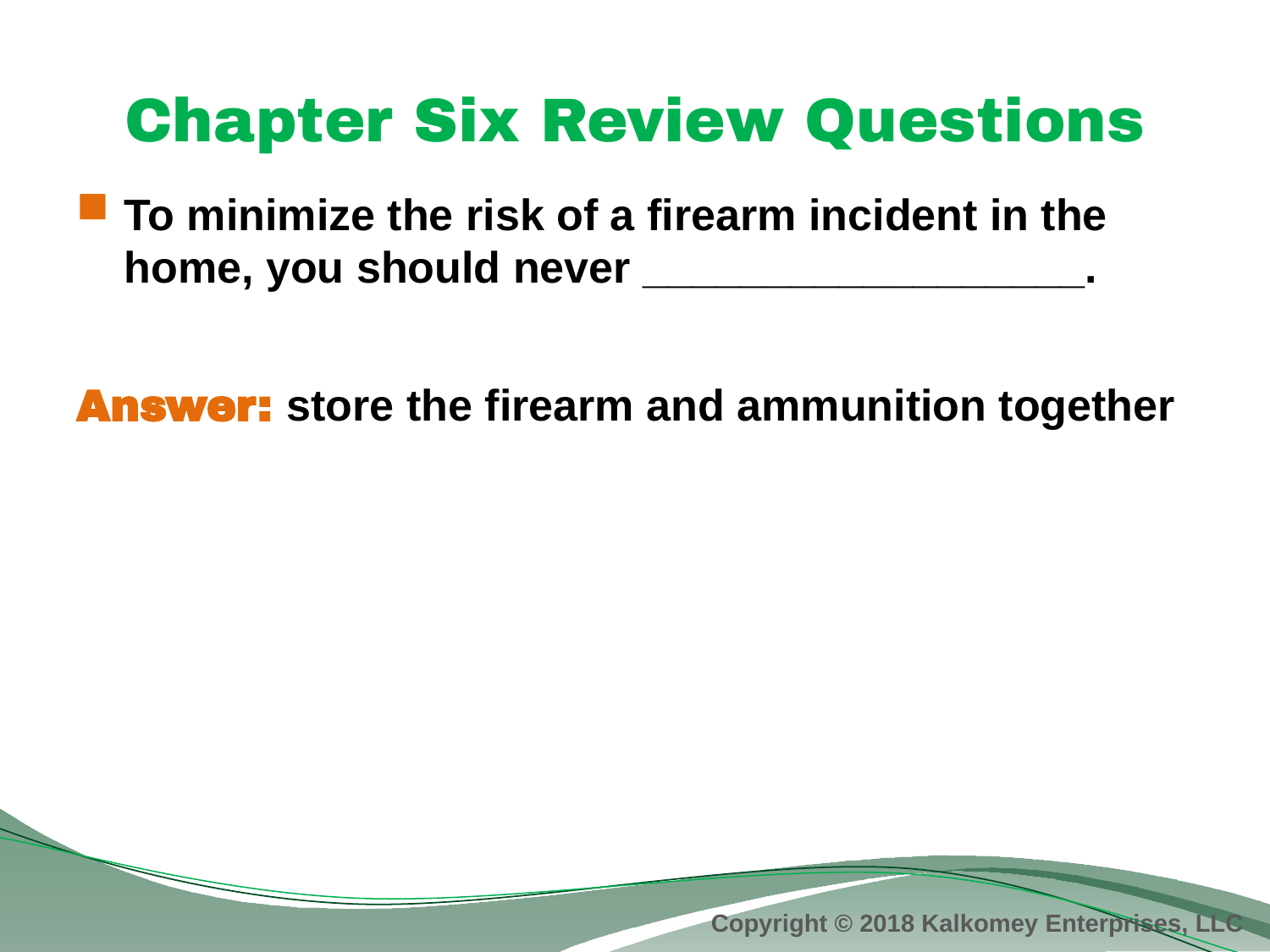

# Chapter Six Review Questions
To minimize the risk of a firearm incident in the home, you should never __________________.
Answer: store the firearm and ammunition together